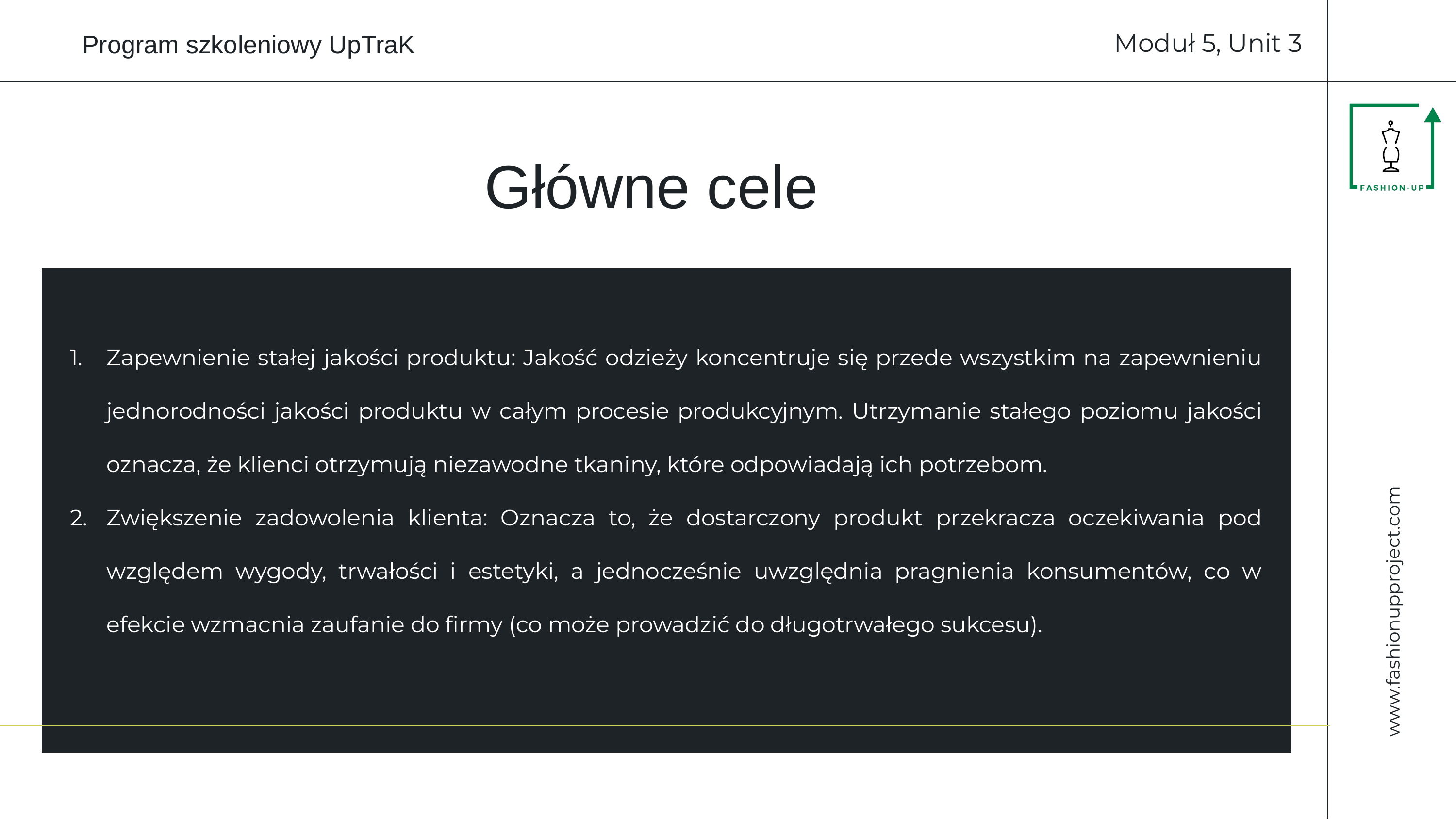

Moduł 5, Unit 3

Program szkoleniowy UpTraK

Główne cele

Zapewnienie stałej jakości produktu: Jakość odzieży koncentruje się przede wszystkim na zapewnieniu jednorodności jakości produktu w całym procesie produkcyjnym. Utrzymanie stałego poziomu jakości oznacza, że klienci otrzymują niezawodne tkaniny, które odpowiadają ich potrzebom.
Zwiększenie zadowolenia klienta: Oznacza to, że dostarczony produkt przekracza oczekiwania pod względem wygody, trwałości i estetyki, a jednocześnie uwzględnia pragnienia konsumentów, co w efekcie wzmacnia zaufanie do firmy (co może prowadzić do długotrwałego sukcesu).
www.fashionupproject.com